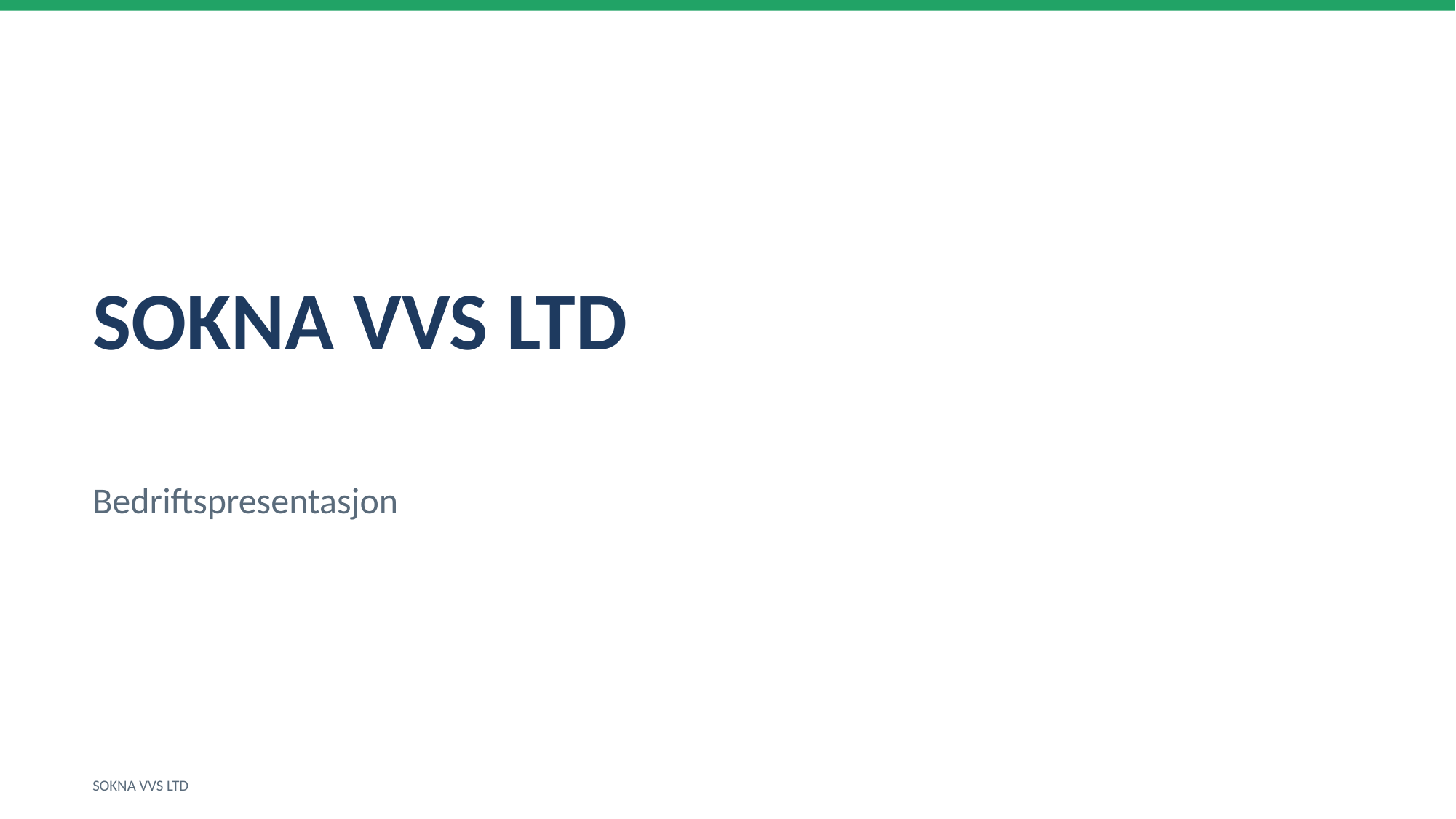

SOKNA VVS LTD
Bedriftspresentasjon
SOKNA VVS LTD